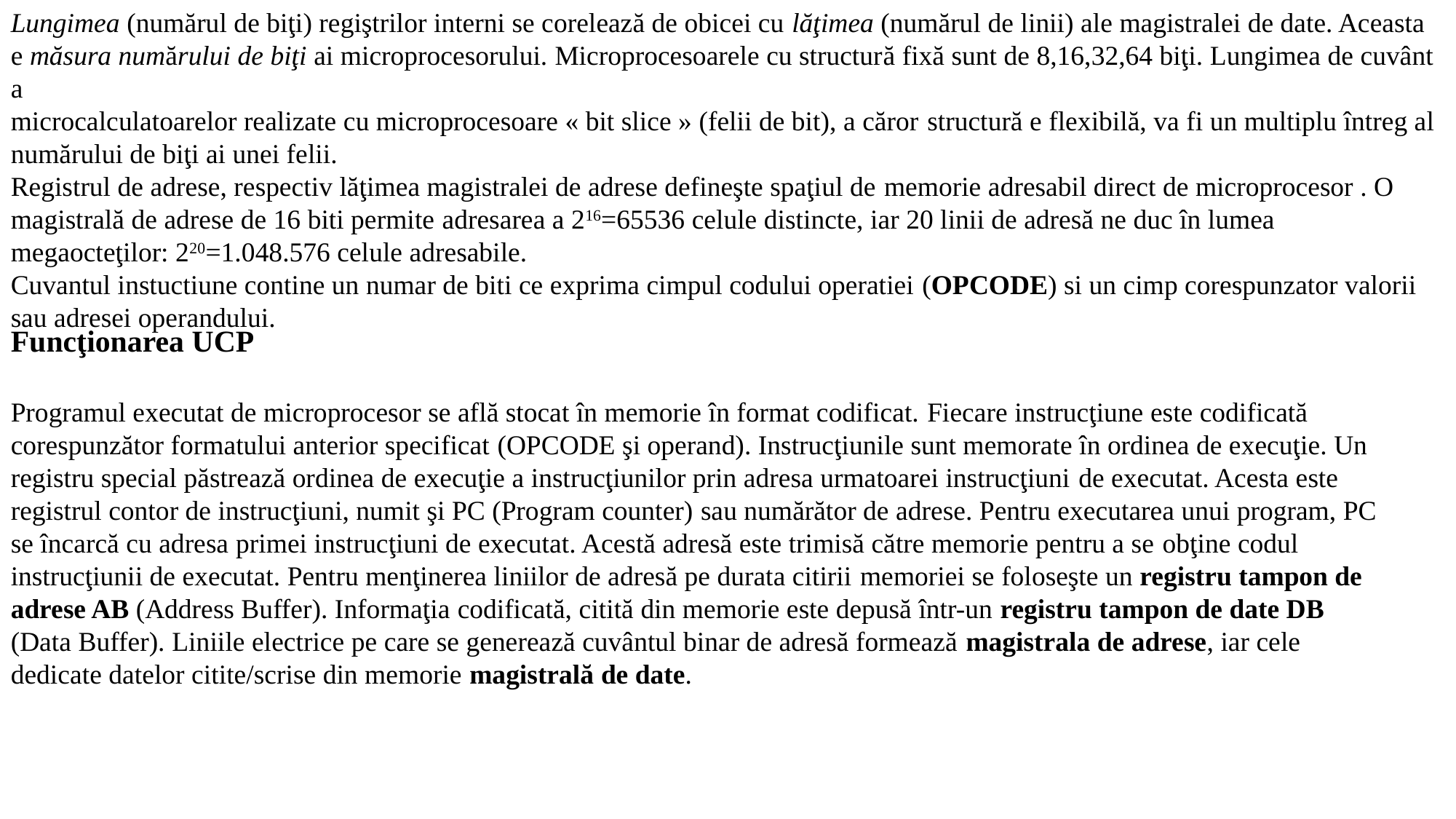

Lungimea (numărul de biţi) regiştrilor interni se corelează de obicei cu lăţimea (numărul de linii) ale magistralei de date. Aceasta e măsura numărului de biţi ai microprocesorului. Microprocesoarele cu structură fixă sunt de 8,16,32,64 biţi. Lungimea de cuvânt a
microcalculatoarelor realizate cu microprocesoare « bit slice » (felii de bit), a căror structură e flexibilă, va fi un multiplu întreg al numărului de biţi ai unei felii.
Registrul de adrese, respectiv lăţimea magistralei de adrese defineşte spaţiul de memorie adresabil direct de microprocesor . O magistrală de adrese de 16 biti permite adresarea a 216=65536 celule distincte, iar 20 linii de adresă ne duc în lumea
megaocteţilor: 220=1.048.576 celule adresabile.
Cuvantul instuctiune contine un numar de biti ce exprima cimpul codului operatiei (OPCODE) si un cimp corespunzator valorii sau adresei operandului.
Funcţionarea UCP
Programul executat de microprocesor se află stocat în memorie în format codificat. Fiecare instrucţiune este codificată corespunzător formatului anterior specificat (OPCODE şi operand). Instrucţiunile sunt memorate în ordinea de execuţie. Un registru special păstrează ordinea de execuţie a instrucţiunilor prin adresa urmatoarei instrucţiuni de executat. Acesta este registrul contor de instrucţiuni, numit şi PC (Program counter) sau numărător de adrese. Pentru executarea unui program, PC se încarcă cu adresa primei instrucţiuni de executat. Acestă adresă este trimisă către memorie pentru a se obţine codul instrucţiunii de executat. Pentru menţinerea liniilor de adresă pe durata citirii memoriei se foloseşte un registru tampon de adrese AB (Address Buffer). Informaţia codificată, citită din memorie este depusă într-un registru tampon de date DB (Data Buffer). Liniile electrice pe care se generează cuvântul binar de adresă formează magistrala de adrese, iar cele dedicate datelor citite/scrise din memorie magistrală de date.